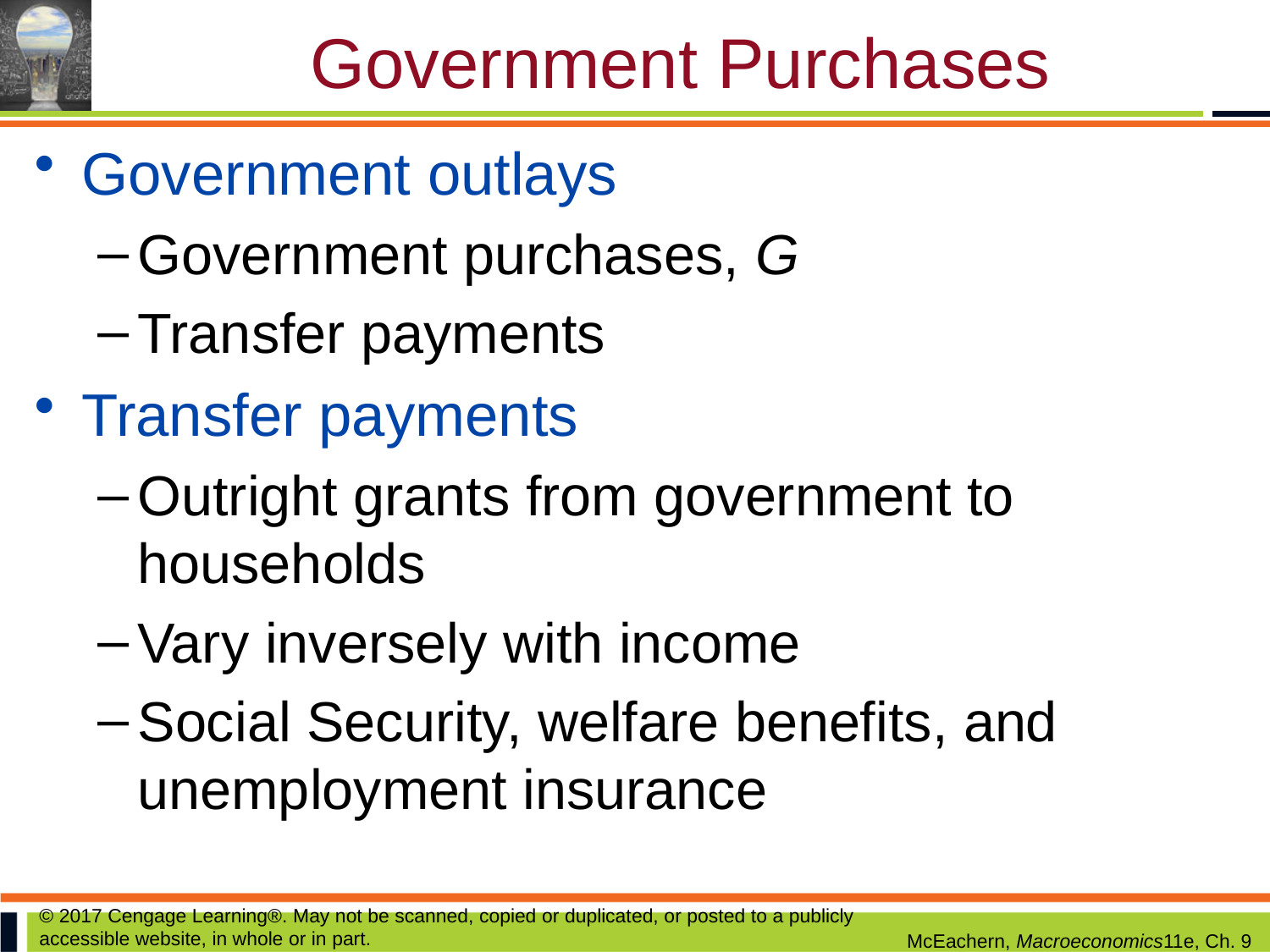

# Government Purchases
Government outlays
Government purchases, G
Transfer payments
Transfer payments
Outright grants from government to households
Vary inversely with income
Social Security, welfare benefits, and unemployment insurance
© 2017 Cengage Learning®. May not be scanned, copied or duplicated, or posted to a publicly accessible website, in whole or in part.